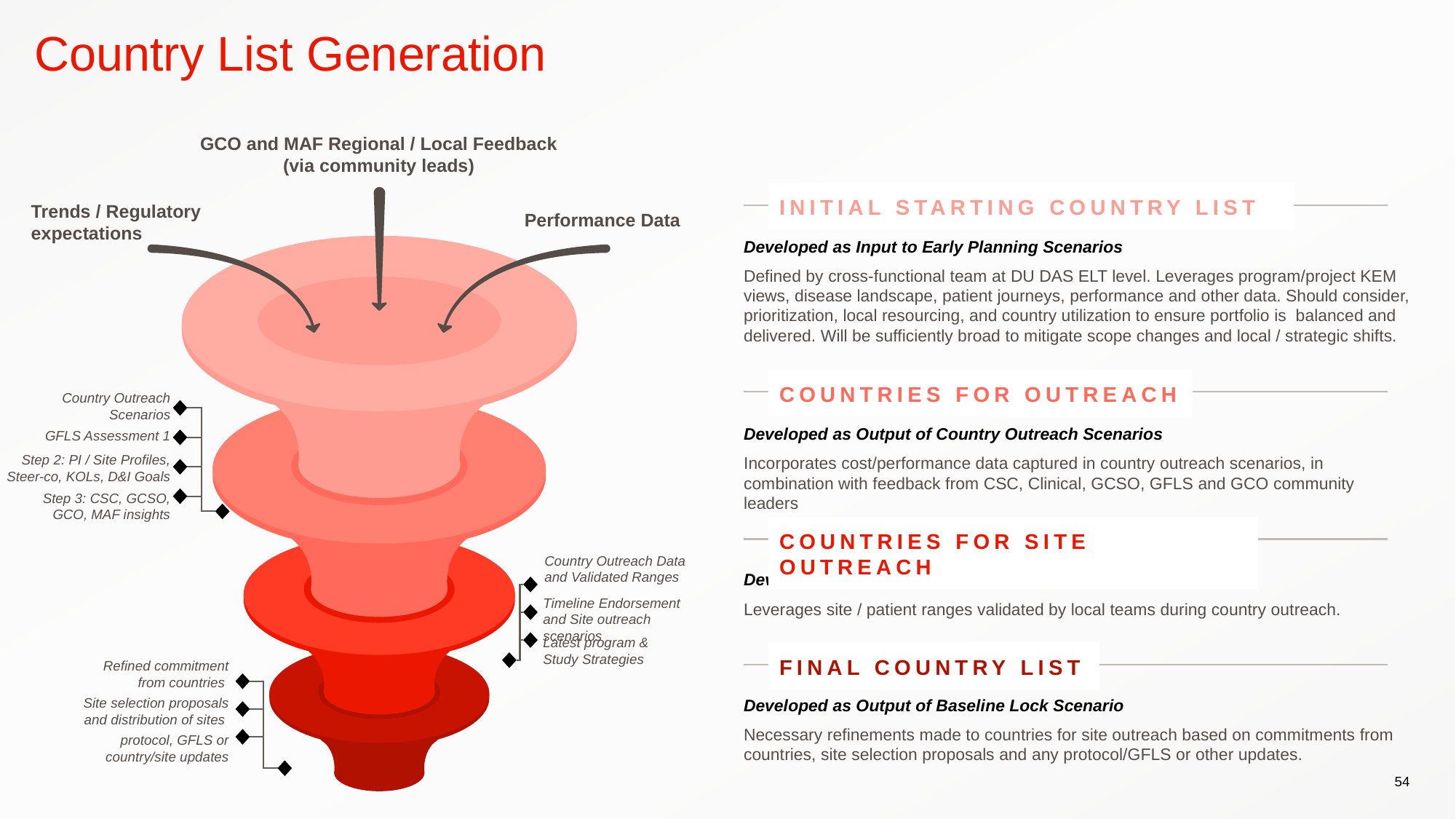

Country List Generation
GCO and MAF Regional / Local Feedback
(via community leads)

Trends / Regulatory
expectations
Performance Data

Country Outreach Scenarios

GFLS Assessment 1

Step 2: PI / Site Profiles, Steer-co, KOLs, D&I Goals

Step 3: CSC, GCSO, GCO, MAF insights

Country Outreach Data and Validated Ranges

Timeline Endorsement and Site outreach scenarios

Latest program & Study Strategies

Refined commitment from countries

Site selection proposals and distribution of sites

protocol, GFLS or country/site updates

INITIAL STARTING COUNTRY LIST
Developed as Input to Early Planning Scenarios
Defined by cross-functional team at DU DAS ELT level. Leverages program/project KEM views, disease landscape, patient journeys, performance and other data. Should consider, prioritization, local resourcing, and country utilization to ensure portfolio is  balanced and delivered. Will be sufficiently broad to mitigate scope changes and local / strategic shifts.
COUNTRIES FOR OUTREACH
Developed as Output of Country Outreach Scenarios
Incorporates cost/performance data captured in country outreach scenarios, in combination with feedback from CSC, Clinical, GCSO, GFLS and GCO community leaders
COUNTRIES FOR SITE OUTREACH
Developed as Output of Site Outreach Scenarios
Leverages site / patient ranges validated by local teams during country outreach.
FINAL COUNTRY LIST
Developed as Output of Baseline Lock Scenario
Necessary refinements made to countries for site outreach based on commitments from countries, site selection proposals and any protocol/GFLS or other updates.
54